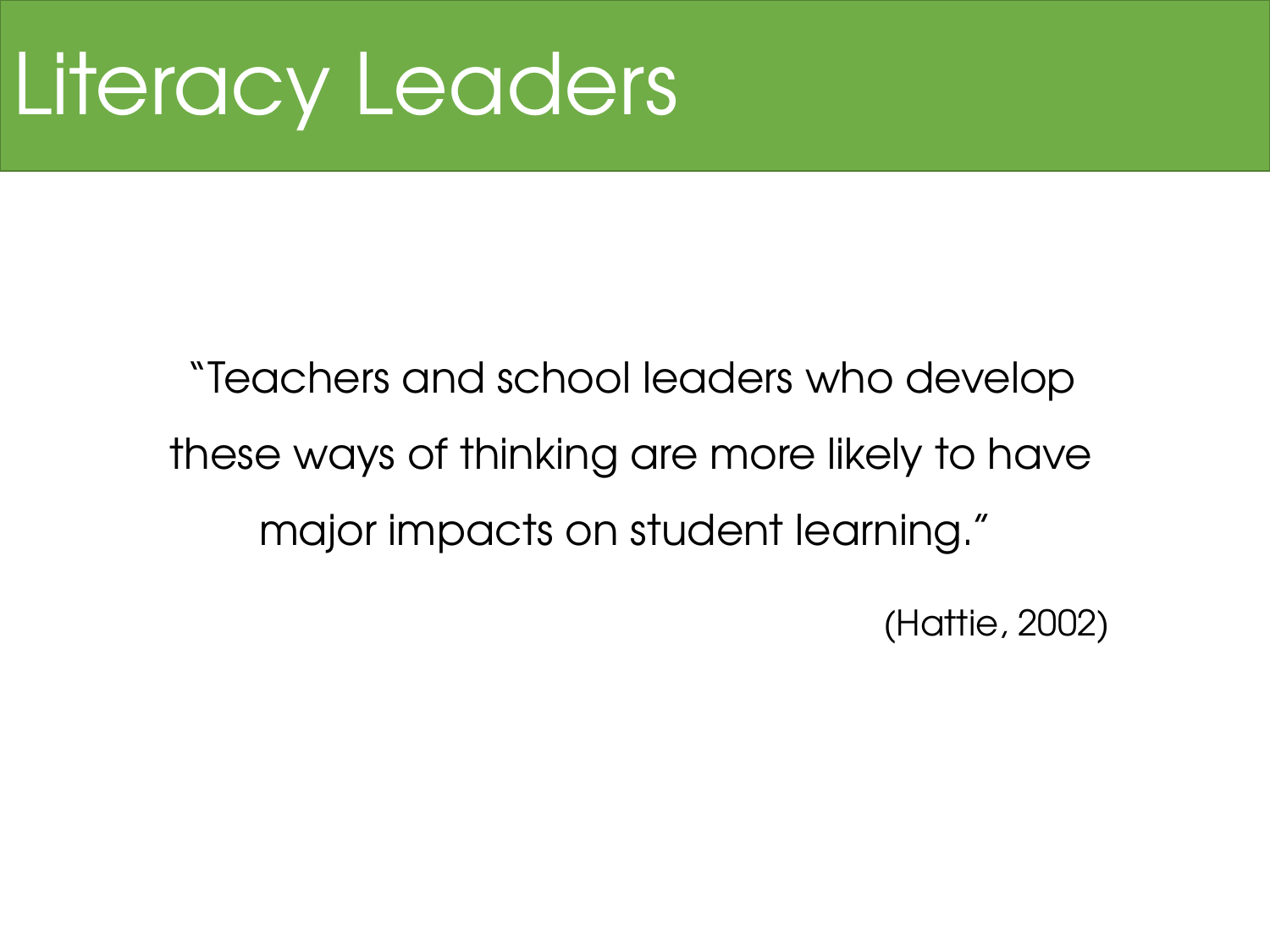

# Literacy Leaders

“Teachers and school leaders who develop these ways of thinking are more likely to have major impacts on student learning.”

(Hattie, 2002)